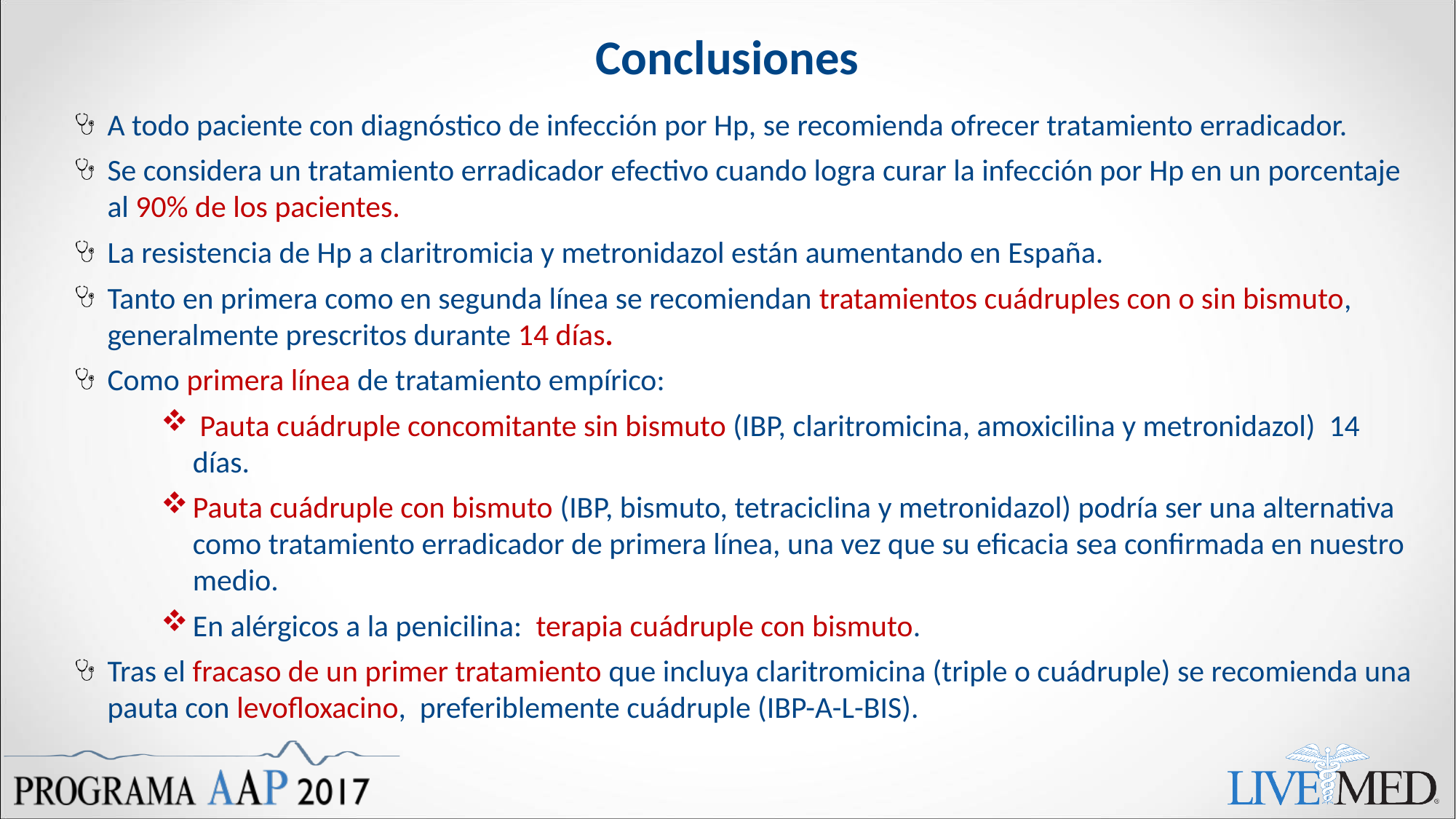

# Conclusiones
A todo paciente con diagnóstico de infección por Hp, se recomienda ofrecer tratamiento erradicador.
Se considera un tratamiento erradicador efectivo cuando logra curar la infección por Hp en un porcentaje al 90% de los pacientes.
La resistencia de Hp a claritromicia y metronidazol están aumentando en España.
Tanto en primera como en segunda línea se recomiendan tratamientos cuádruples con o sin bismuto, generalmente prescritos durante 14 días.
Como primera línea de tratamiento empírico:
 Pauta cuádruple concomitante sin bismuto (IBP, claritromicina, amoxicilina y metronidazol)  14 días.
Pauta cuádruple con bismuto (IBP, bismuto, tetraciclina y metronidazol) podría ser una alternativa como tratamiento erradicador de primera línea, una vez que su eficacia sea confirmada en nuestro medio.
En alérgicos a la penicilina:  terapia cuádruple con bismuto.
Tras el fracaso de un primer tratamiento que incluya claritromicina (triple o cuádruple) se recomienda una pauta con levofloxacino,  preferiblemente cuádruple (IBP-A-L-BIS).